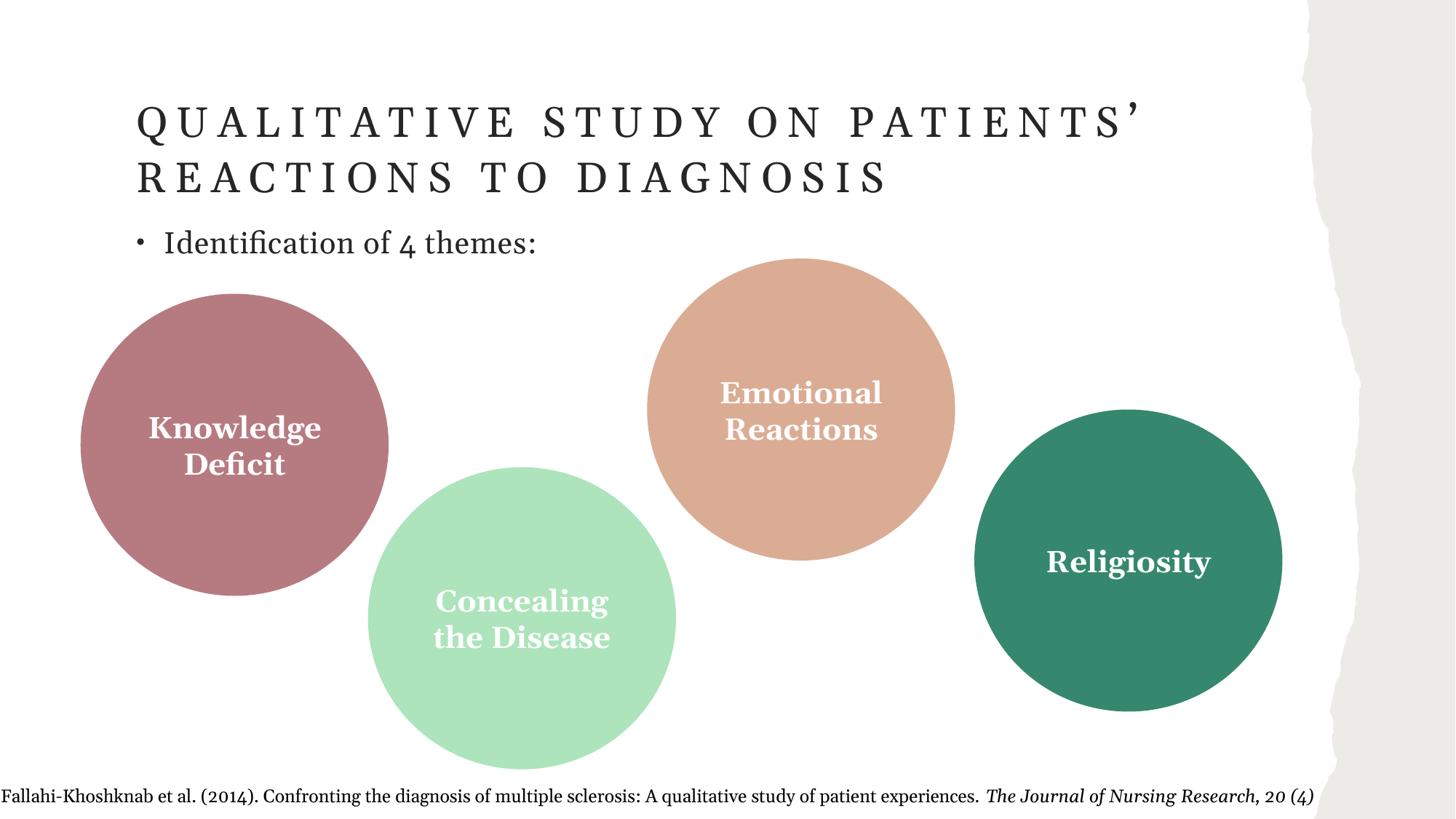

# Qualitative study on patients’ reactions to diagnosis
Identification of 4 themes:
Emotional Reactions
Knowledge Deficit
Religiosity
Concealing the Disease
Fallahi-Khoshknab et al. (2014). Confronting the diagnosis of multiple sclerosis: A qualitative study of patient experiences. The Journal of Nursing Research, 20 (4)